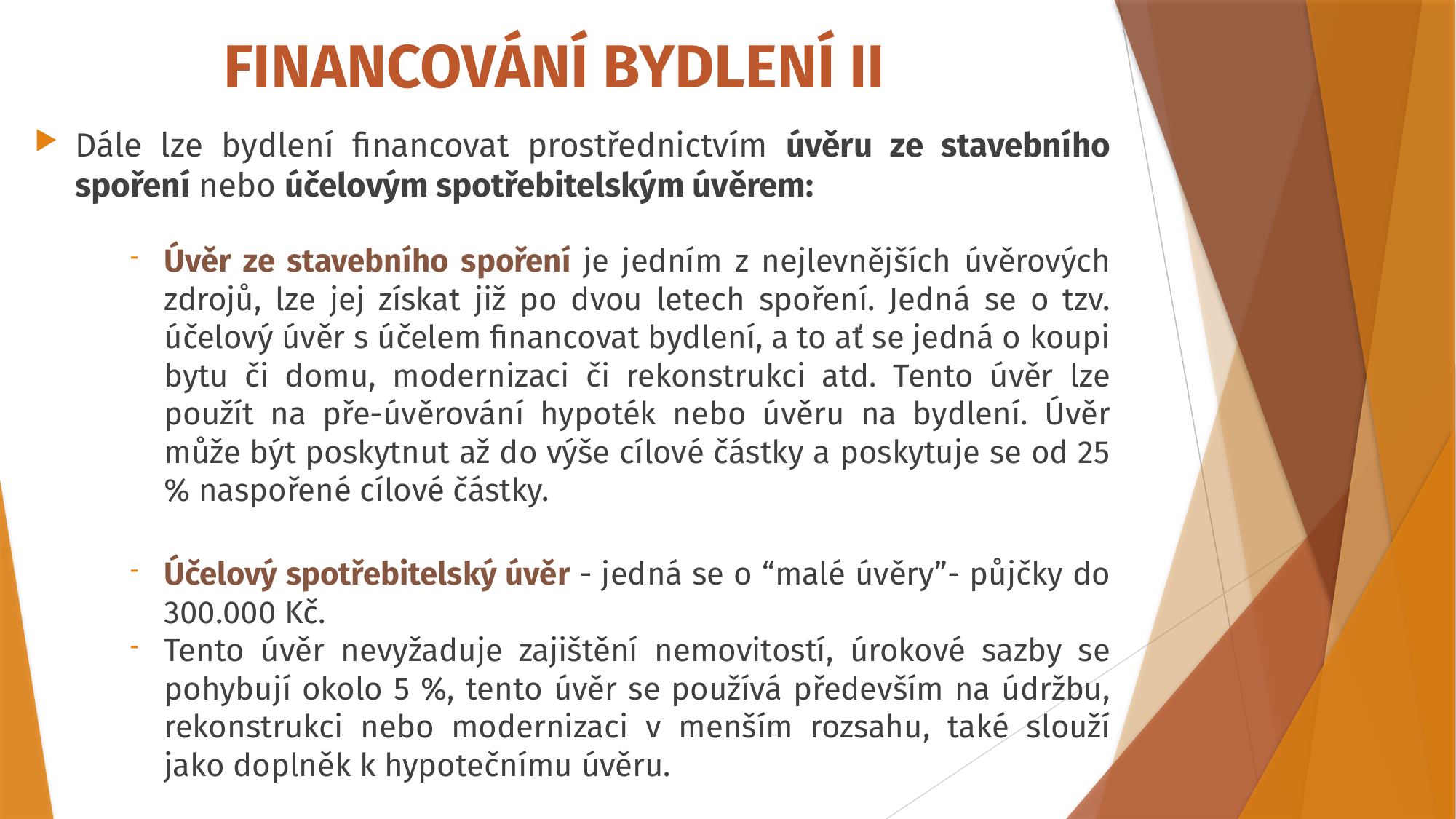

# FINANCOVÁNÍ BYDLENÍ II
Dále lze bydlení financovat prostřednictvím úvěru ze stavebního spoření nebo účelovým spotřebitelským úvěrem:
Úvěr ze stavebního spoření je jedním z nejlevnějších úvěrových zdrojů, lze jej získat již po dvou letech spoření. Jedná se o tzv. účelový úvěr s účelem financovat bydlení, a to ať se jedná o koupi bytu či domu, modernizaci či rekonstrukci atd. Tento úvěr lze použít na pře-úvěrování hypoték nebo úvěru na bydlení. Úvěr může být poskytnut až do výše cílové částky a poskytuje se od 25 % naspořené cílové částky.
Účelový spotřebitelský úvěr - jedná se o “malé úvěry”- půjčky do 300.000 Kč.
Tento úvěr nevyžaduje zajištění nemovitostí, úrokové sazby se pohybují okolo 5 %, tento úvěr se používá především na údržbu, rekonstrukci nebo modernizaci v menším rozsahu, také slouží jako doplněk k hypotečnímu úvěru.